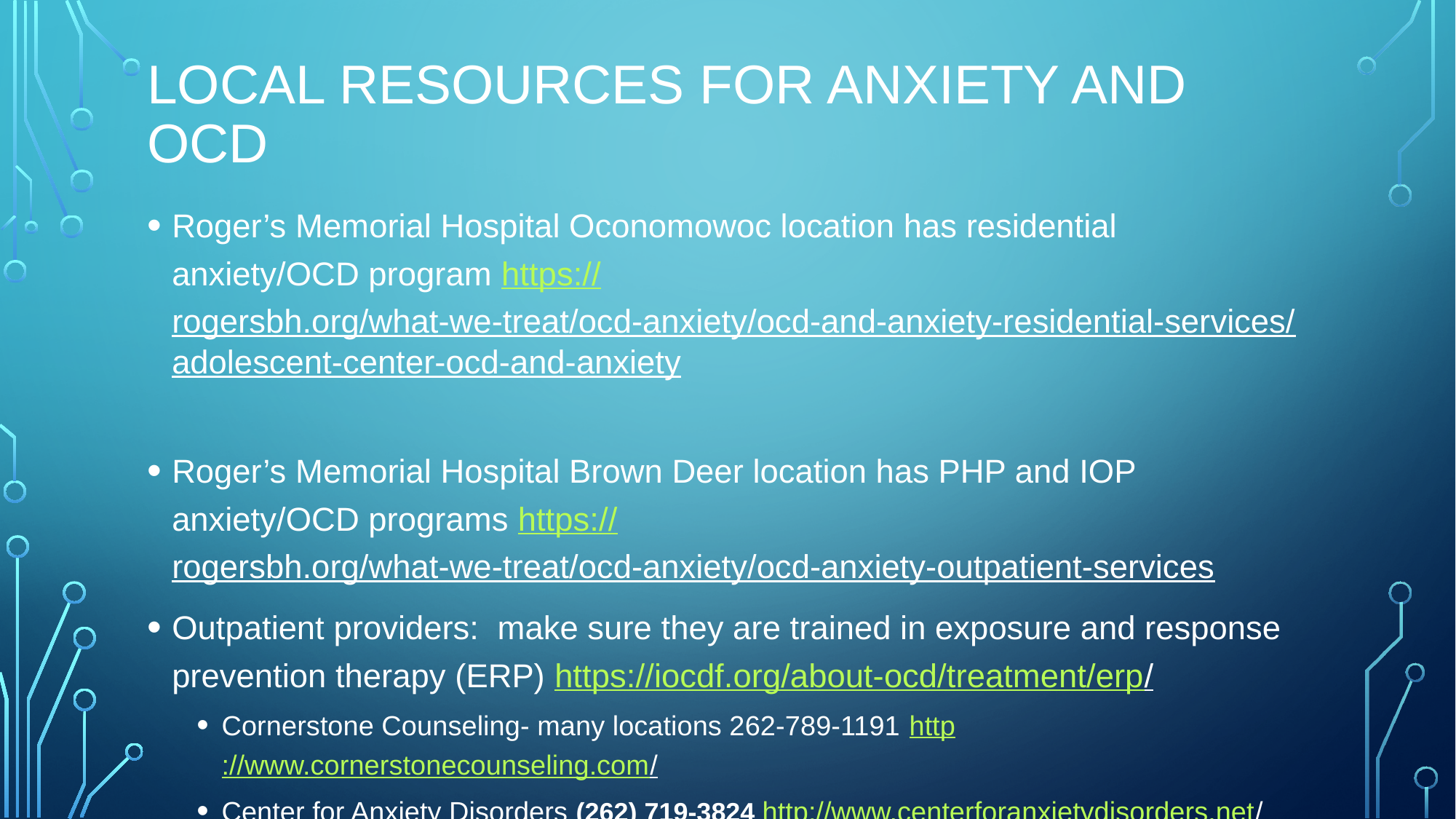

# Local resources for anxiety and OCD
Roger’s Memorial Hospital Oconomowoc location has residential anxiety/OCD program https://rogersbh.org/what-we-treat/ocd-anxiety/ocd-and-anxiety-residential-services/adolescent-center-ocd-and-anxiety
Roger’s Memorial Hospital Brown Deer location has PHP and IOP anxiety/OCD programs https://rogersbh.org/what-we-treat/ocd-anxiety/ocd-anxiety-outpatient-services
Outpatient providers:  make sure they are trained in exposure and response prevention therapy (ERP) https://iocdf.org/about-ocd/treatment/erp/
Cornerstone Counseling- many locations 262-789-1191 http://www.cornerstonecounseling.com/
Center for Anxiety Disorders (262) 719-3824 http://www.centerforanxietydisorders.net/